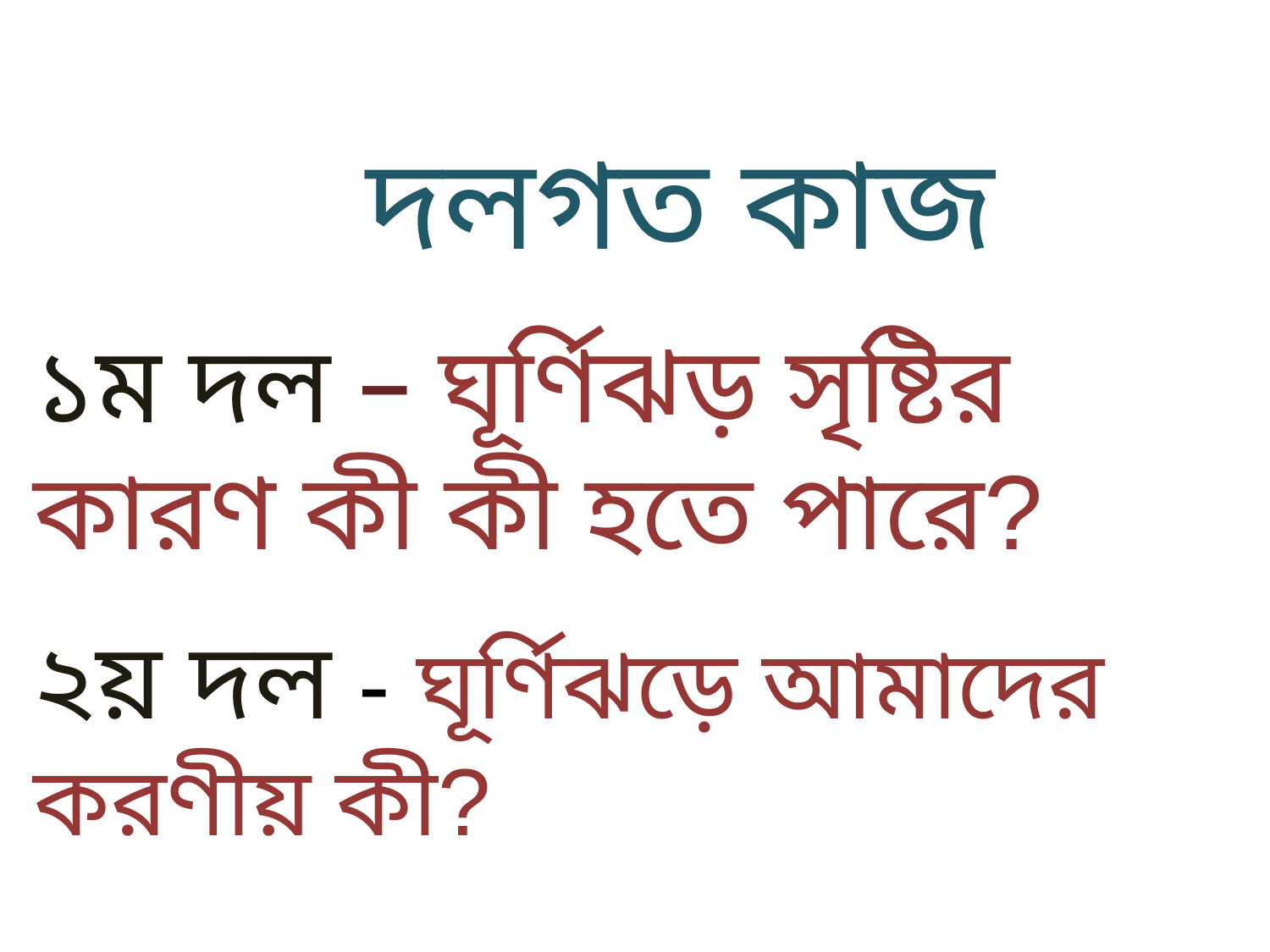

দলগত কাজ

১ম দল – ঘূর্ণিঝড় সৃষ্টির কারণ কী কী হতে পারে?

২য় দল - ঘূর্ণিঝড়ে আমাদের করণীয় কী?